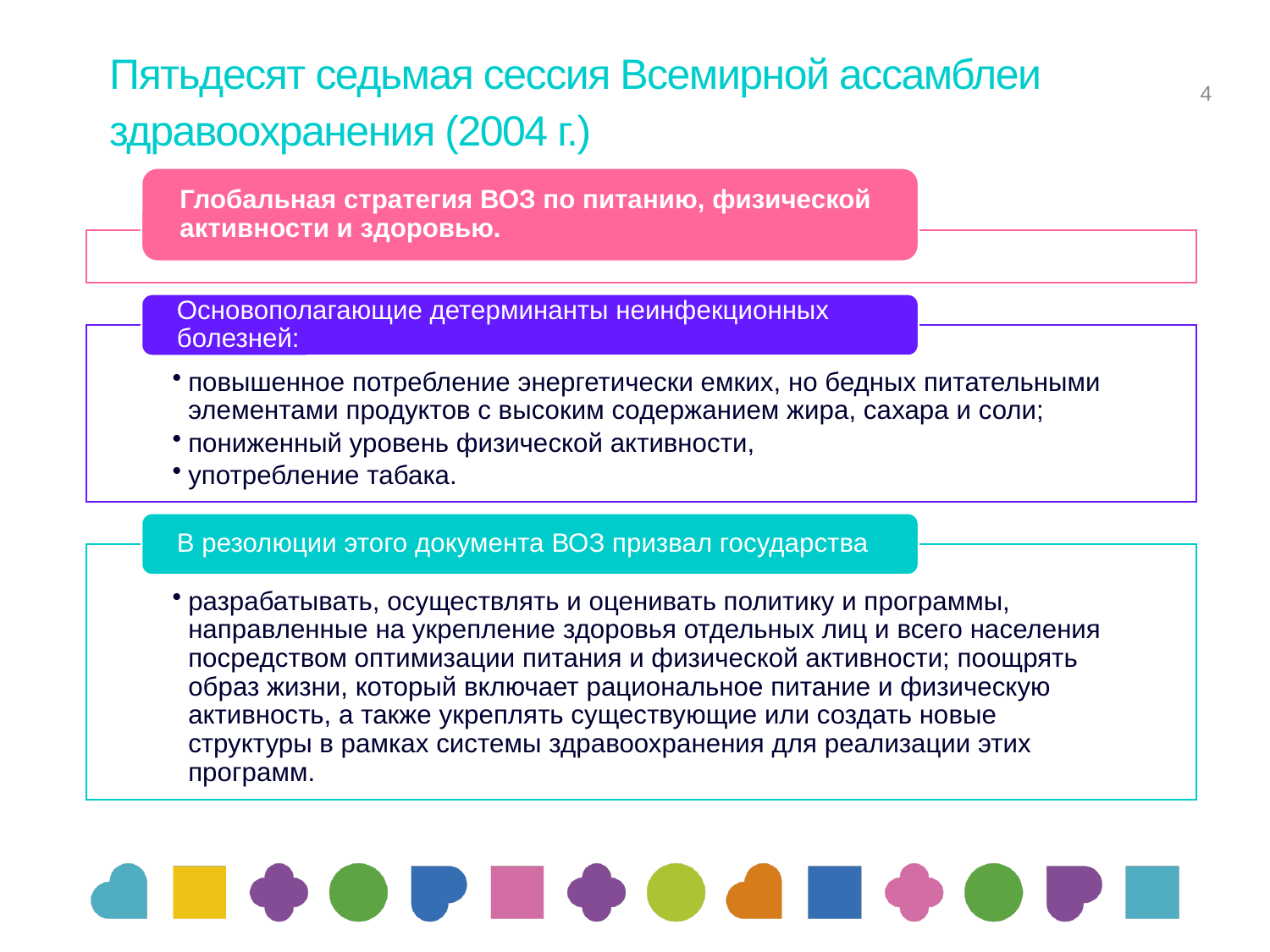

# Пятьдесят седьмая сессия Всемирной ассамблеи здравоохранения (2004 г.)
4
Глобальная стратегия ВОЗ по питанию, физической активности и здоровью.
повышенное потребление энергетически емких, но бедных питательными элементами продуктов с высоким содержанием жира, сахара и соли;
пониженный уровень физической активности,
употребление табака.
Основополагающие детерминанты неинфекционных болезней:
разрабатывать, осуществлять и оценивать политику и программы, направленные на укрепление здоровья отдельных лиц и всего населения посредством оптимизации питания и физической активности; поощрять образ жизни, который включает рациональное питание и физическую активность, а также укреплять существующие или создать новые структуры в рамках системы здравоохранения для реализации этих программ.
В резолюции этого документа ВОЗ призвал государства